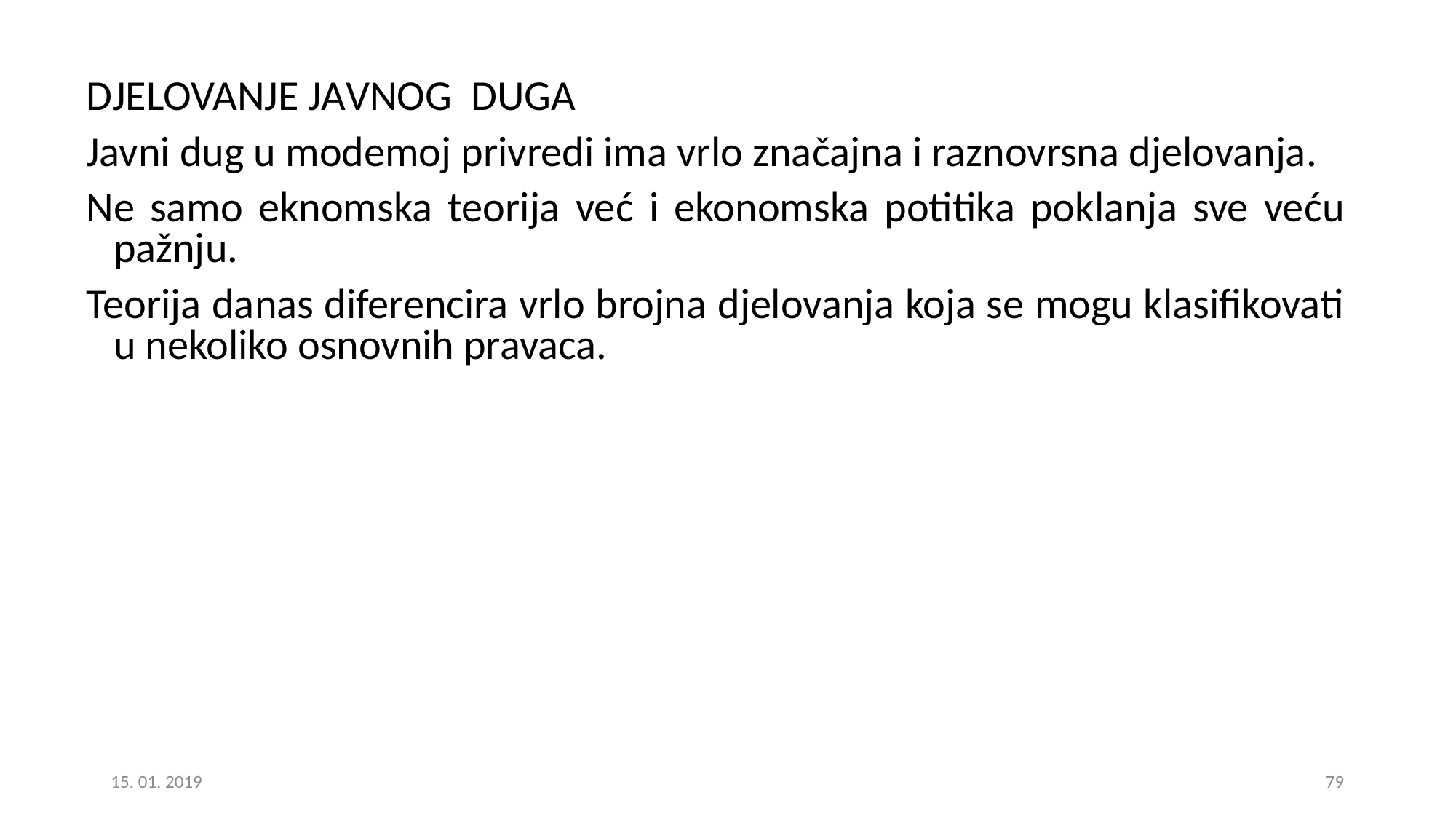

DJELOVANJE JAVNOG  DUGA
Javni dug u modemoj privredi ima vrlo značajna i raznovrsna djelovanja.
Ne samo eknomska teorija već i ekonomska potitika poklanja sve veću pažnju.
Teorija danas diferencira vrlo brojna djelovanja koja se mogu klasifikovati u nekoliko osnovnih pravaca.
15. 01. 2019
79